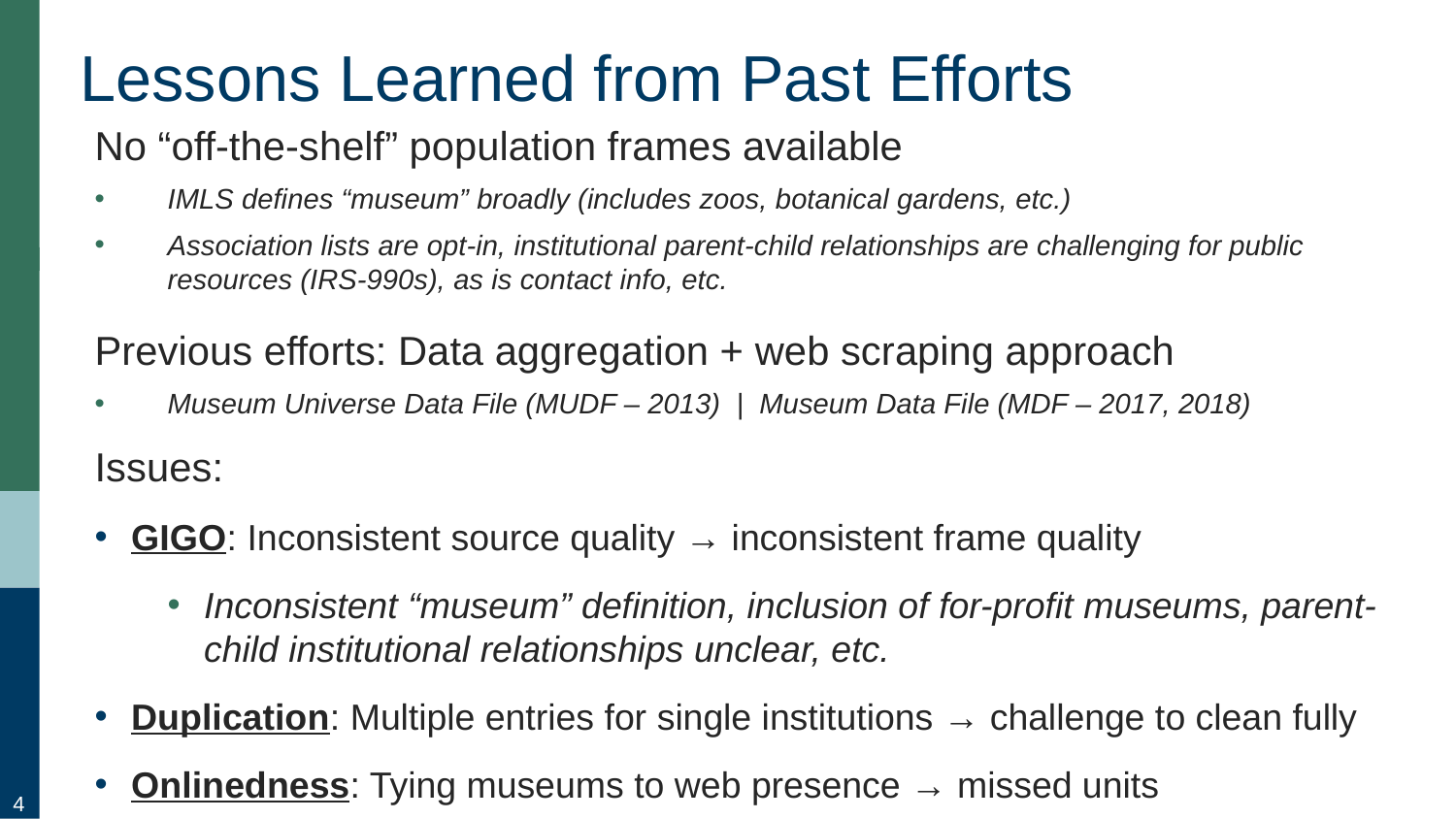

# Lessons Learned from Past Efforts
No “off-the-shelf” population frames available
IMLS defines “museum” broadly (includes zoos, botanical gardens, etc.)
Association lists are opt-in, institutional parent-child relationships are challenging for public resources (IRS-990s), as is contact info, etc.
Previous efforts: Data aggregation + web scraping approach
Museum Universe Data File (MUDF – 2013)  |  Museum Data File (MDF – 2017, 2018)
Issues:
GIGO: Inconsistent source quality → inconsistent frame quality
Inconsistent “museum” definition, inclusion of for-profit museums, parent-child institutional relationships unclear, etc.
Duplication: Multiple entries for single institutions → challenge to clean fully
Onlinedness: Tying museums to web presence → missed units
4